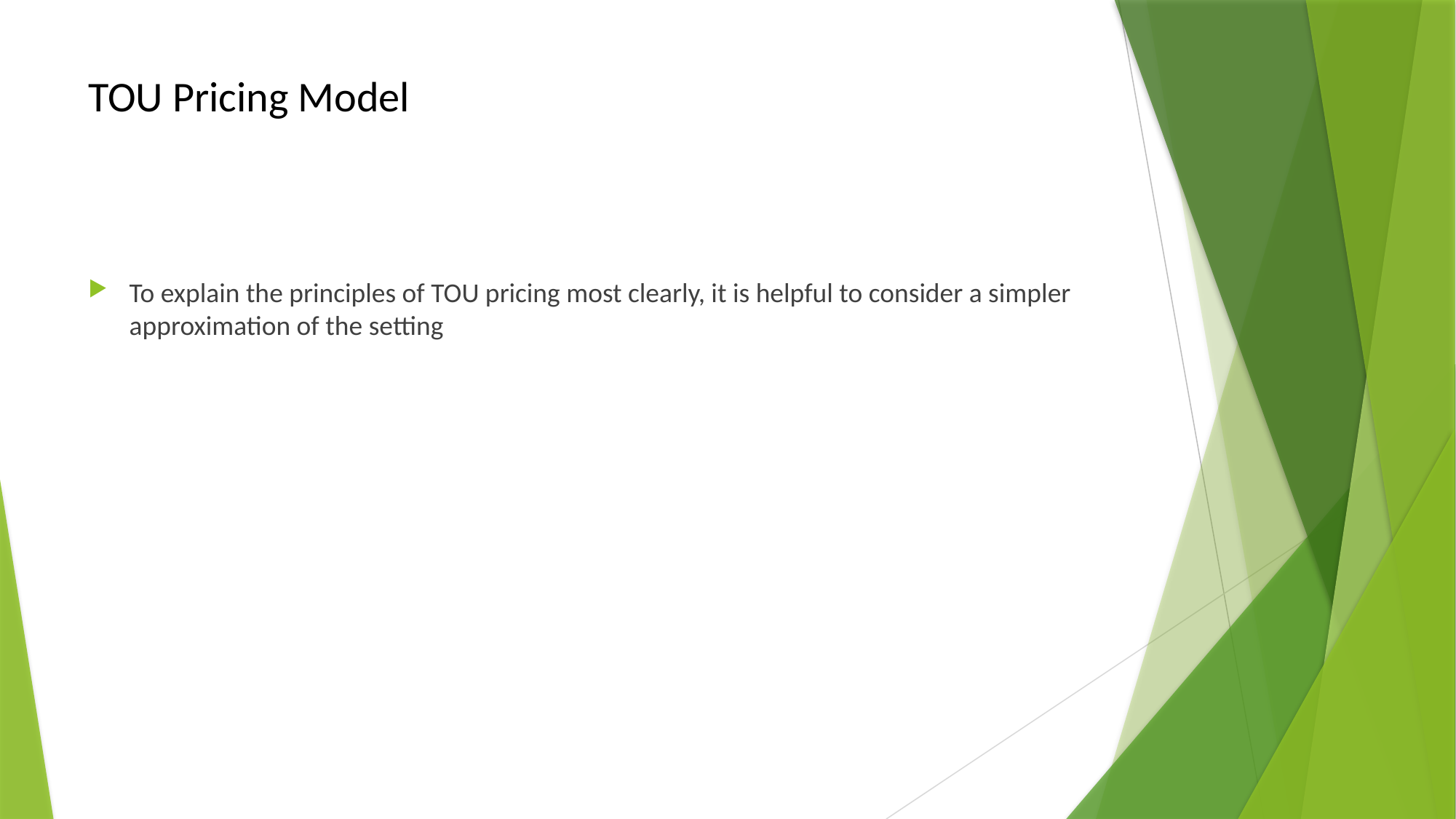

# TOU Pricing Model
To explain the principles of TOU pricing most clearly, it is helpful to consider a simpler approximation of the setting